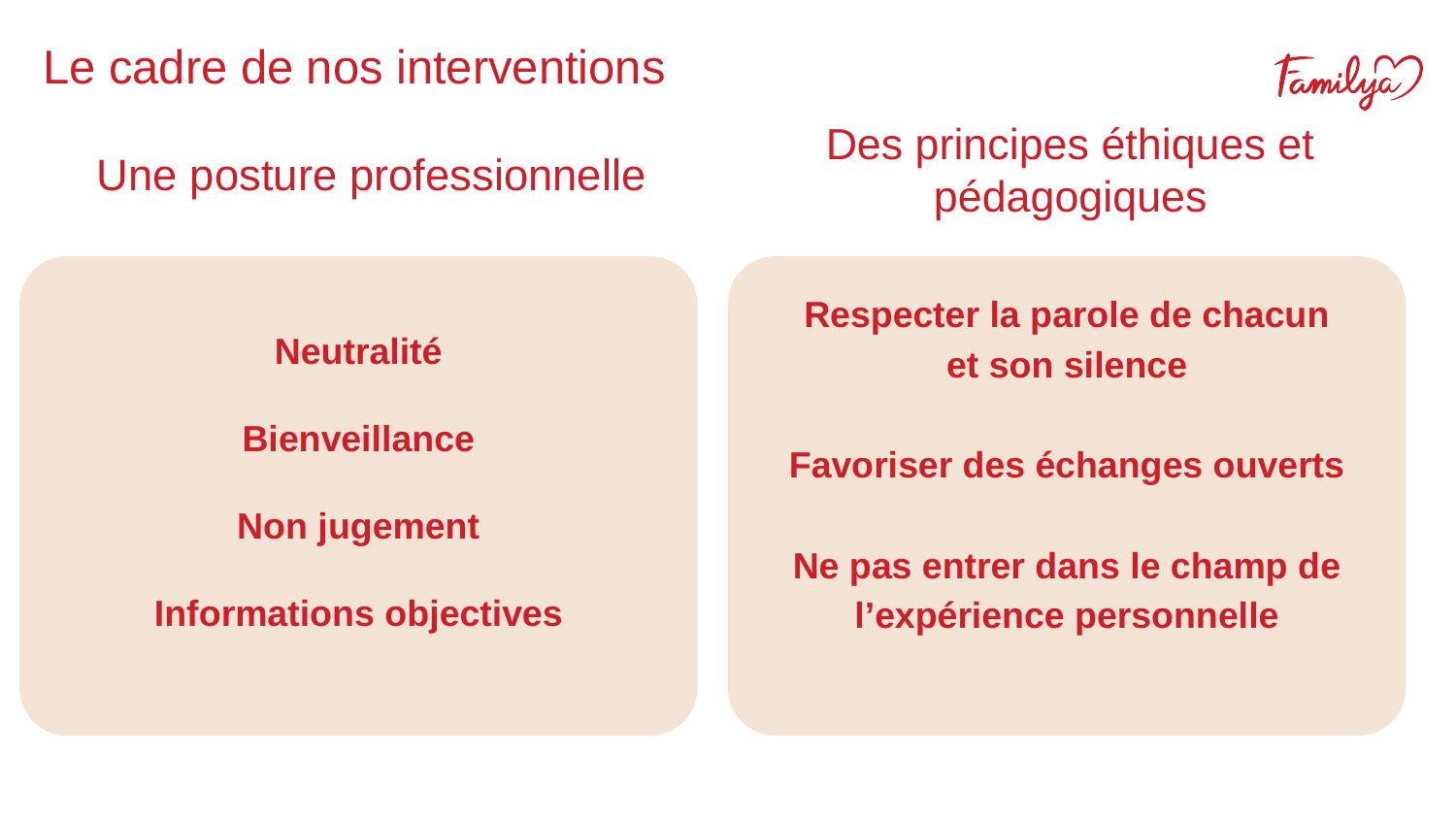

Le cadre de nos interventions
Des principes éthiques et pédagogiques
# Une posture professionnelle

Neutralité

Bienveillance

Non jugement
Informations objectives
Respecter la parole de chacun
et son silence

Favoriser des échanges ouverts

Ne pas entrer dans le champ de l’expérience personnelle